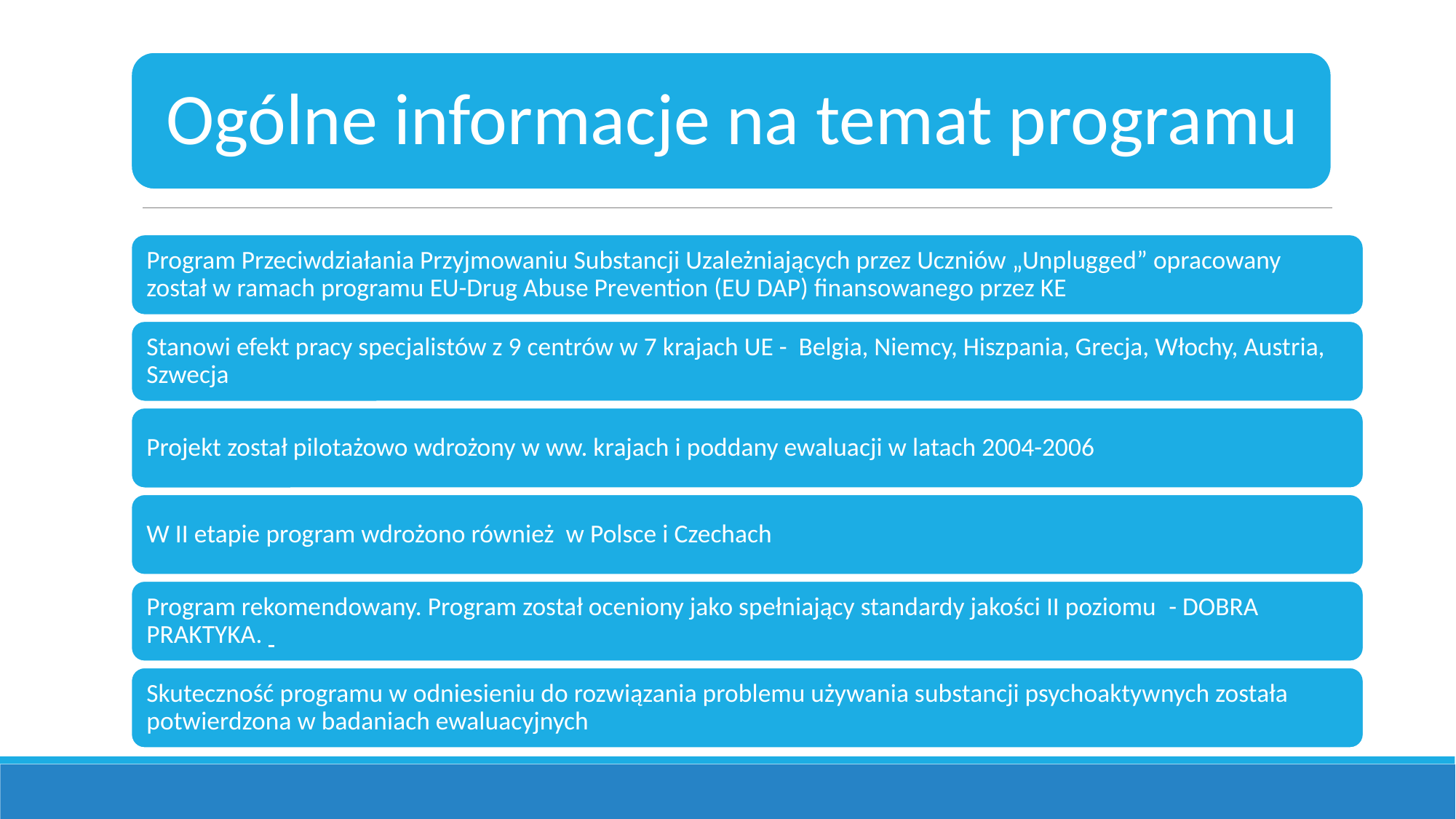

Ogólne informacje na temat programu
Program Przeciwdziałania Przyjmowaniu Substancji Uzależniających przez Uczniów „Unplugged” opracowany  został w ramach programu EU-Drug Abuse Prevention (EU DAP) finansowanego przez KE
Stanowi efekt pracy specjalistów z 9 centrów w 7 krajach UE -  Belgia, Niemcy, Hiszpania, Grecja, Włochy, Austria, Szwecja
Projekt został pilotażowo wdrożony w ww. krajach i poddany ewaluacji w latach 2004-2006
W II etapie program wdrożono również  w Polsce i Czechach
Program rekomendowany. Program został oceniony jako spełniający standardy jakości II poziomu  - DOBRA PRAKTYKA.
Skuteczność programu w odniesieniu do rozwiązania problemu używania substancji psychoaktywnych została potwierdzona w badaniach ewaluacyjnych